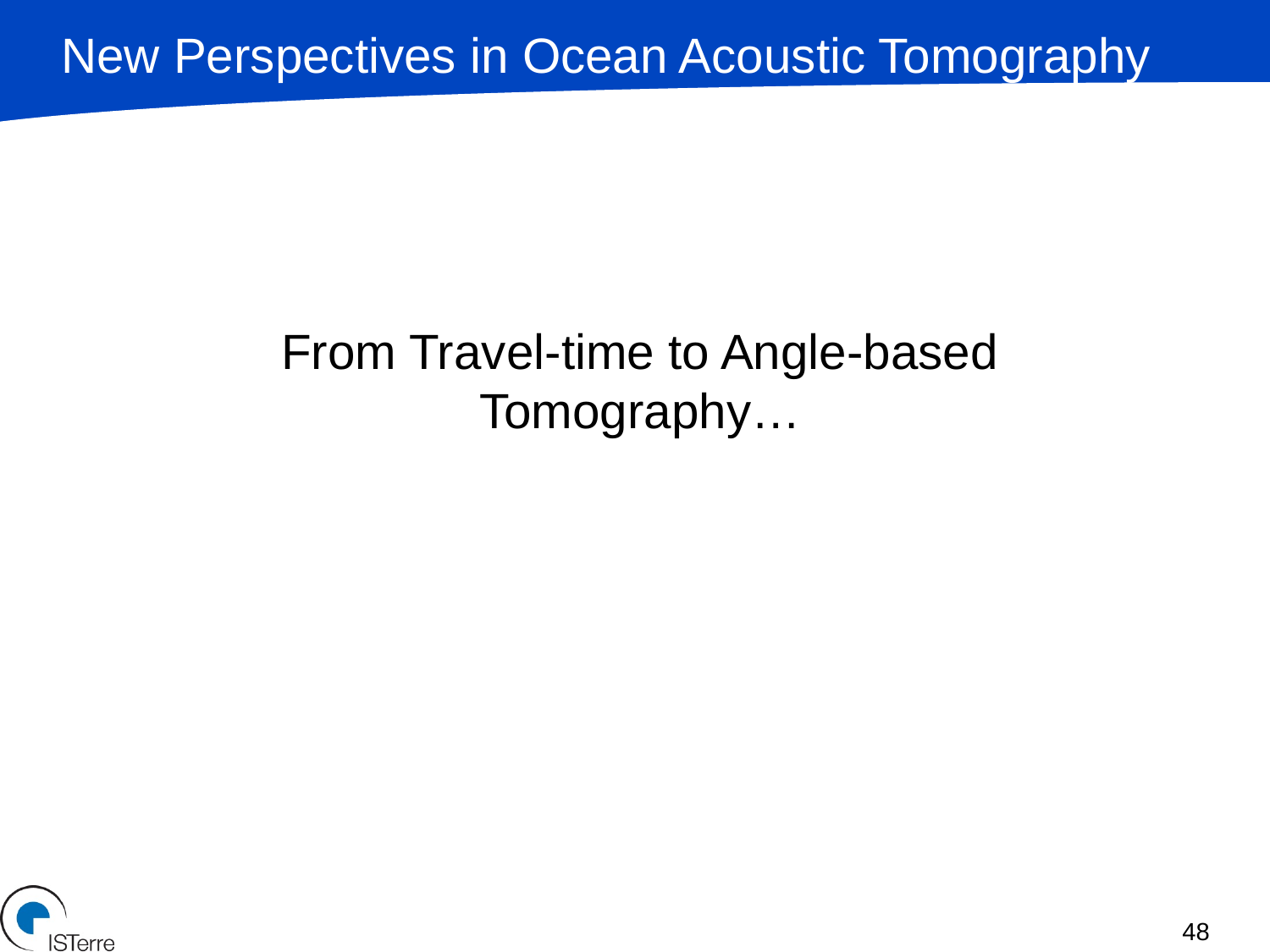

New Perspectives in Ocean Acoustic Tomography
From Travel-time to Angle-based Tomography…